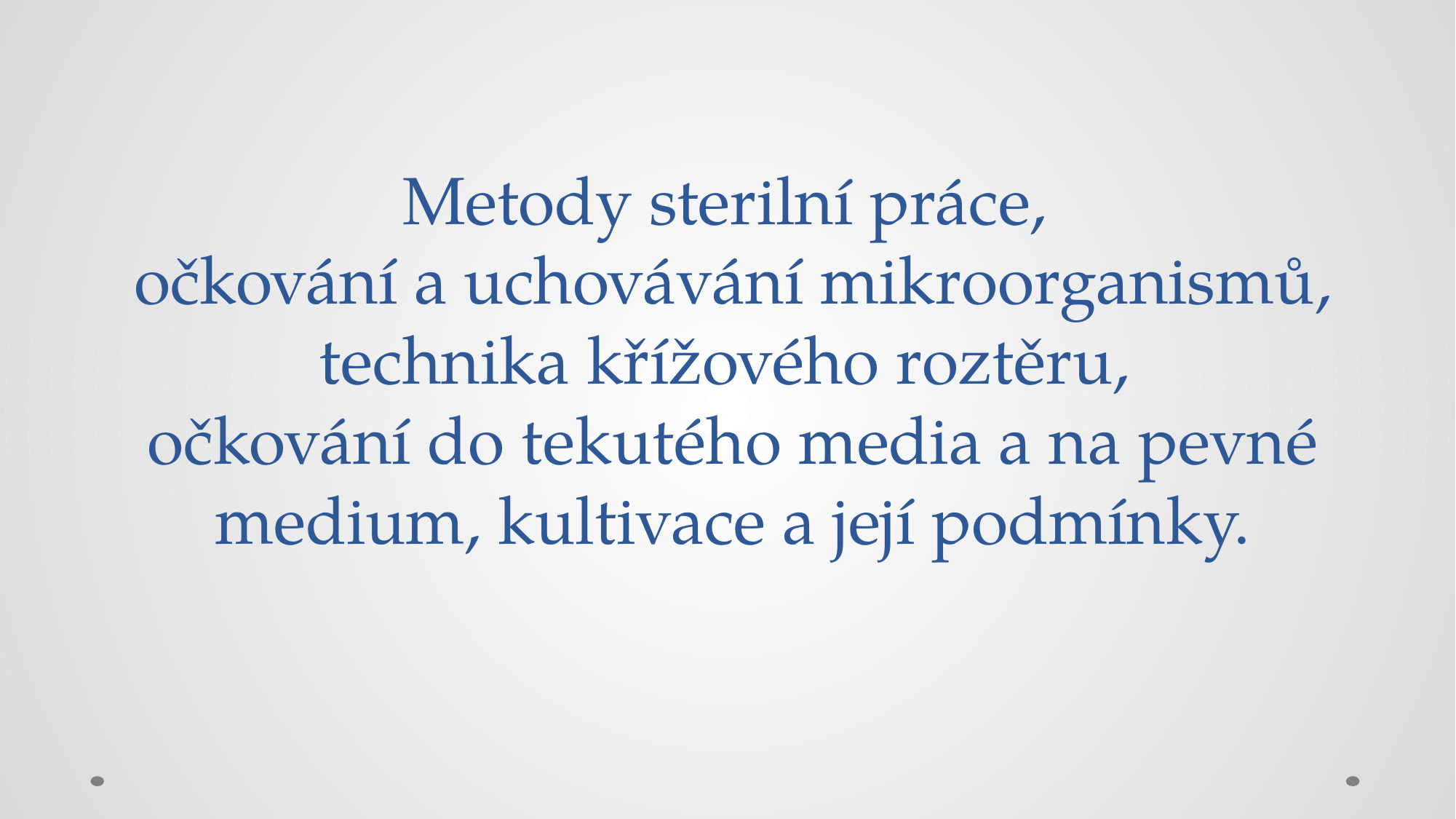

# Metody sterilní práce, očkování a uchovávání mikroorganismů, technika křížového roztěru, očkování do tekutého media a na pevné medium, kultivace a její podmínky.